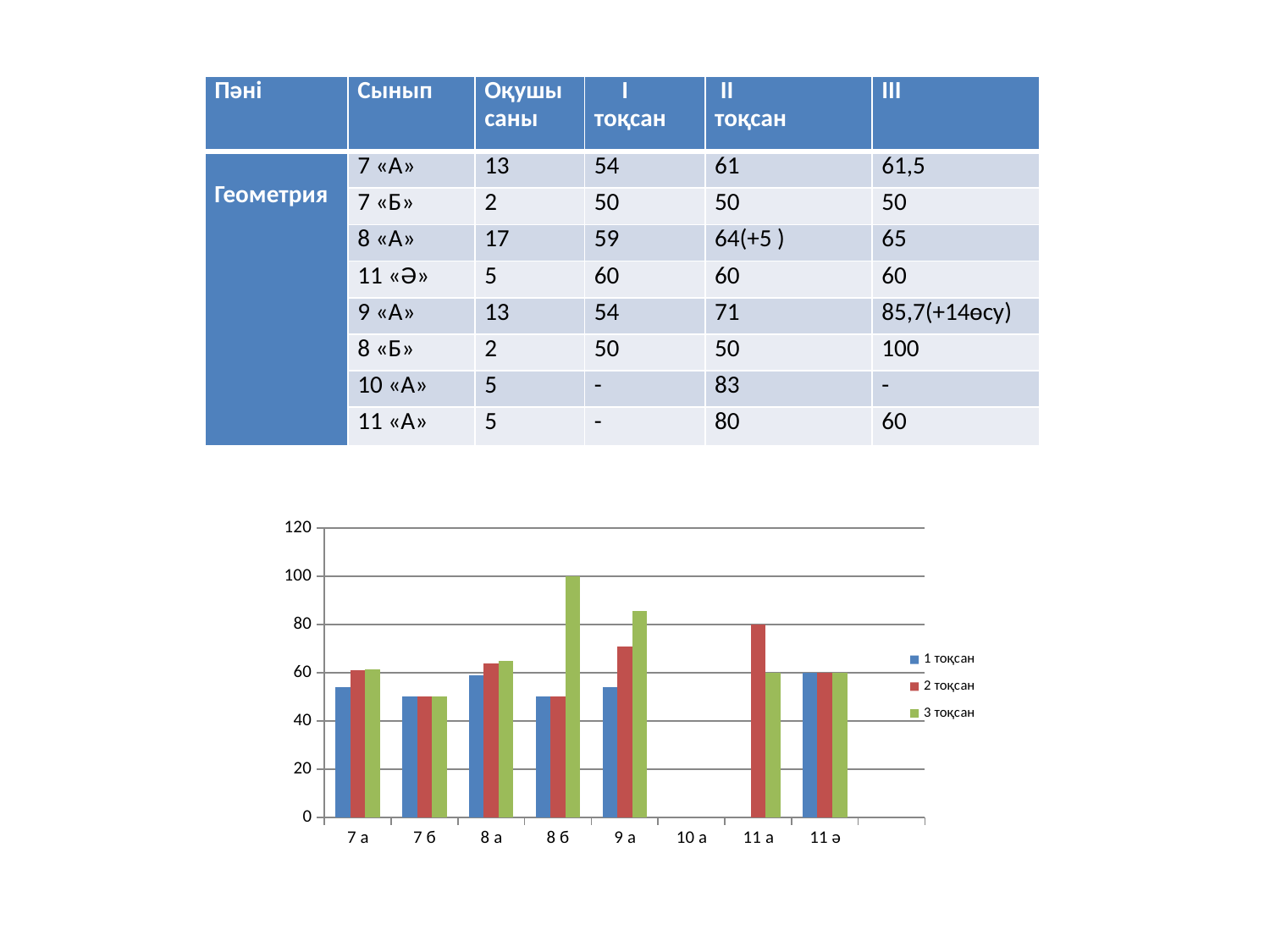

| Пәні | Сынып | Оқушы саны | І тоқсан | ІІ тоқсан | III |
| --- | --- | --- | --- | --- | --- |
| Геометрия | 7 «А» | 13 | 54 | 61 | 61,5 |
|  | 7 «Б» | 2 | 50 | 50 | 50 |
|  | 8 «А» | 17 | 59 | 64(+5 ) | 65 |
|  | 11 «Ә» | 5 | 60 | 60 | 60 |
|  | 9 «А» | 13 | 54 | 71 | 85,7(+14өсу) |
|  | 8 «Б» | 2 | 50 | 50 | 100 |
|  | 10 «А» | 5 | - | 83 | - |
|  | 11 «А» | 5 | - | 80 | 60 |

### Chart

| Category | 1 тоқсан | 2 тоқсан  | 3 тоқсан  |
|---|---|---|---|
| 7 а | 54.0 | 61.0 | 61.5 |
| 7 б | 50.0 | 50.0 | 50.0 |
| 8 а | 59.0 | 64.0 | 65.0 |
| 8 б | 50.0 | 50.0 | 100.0 |
| 9 а | 54.0 | 71.0 | 85.7 |
| 10 а | None | None | None |
| 11 а | None | 80.0 | 60.0 |
| 11 ә | 60.0 | 60.0 | 60.0 |